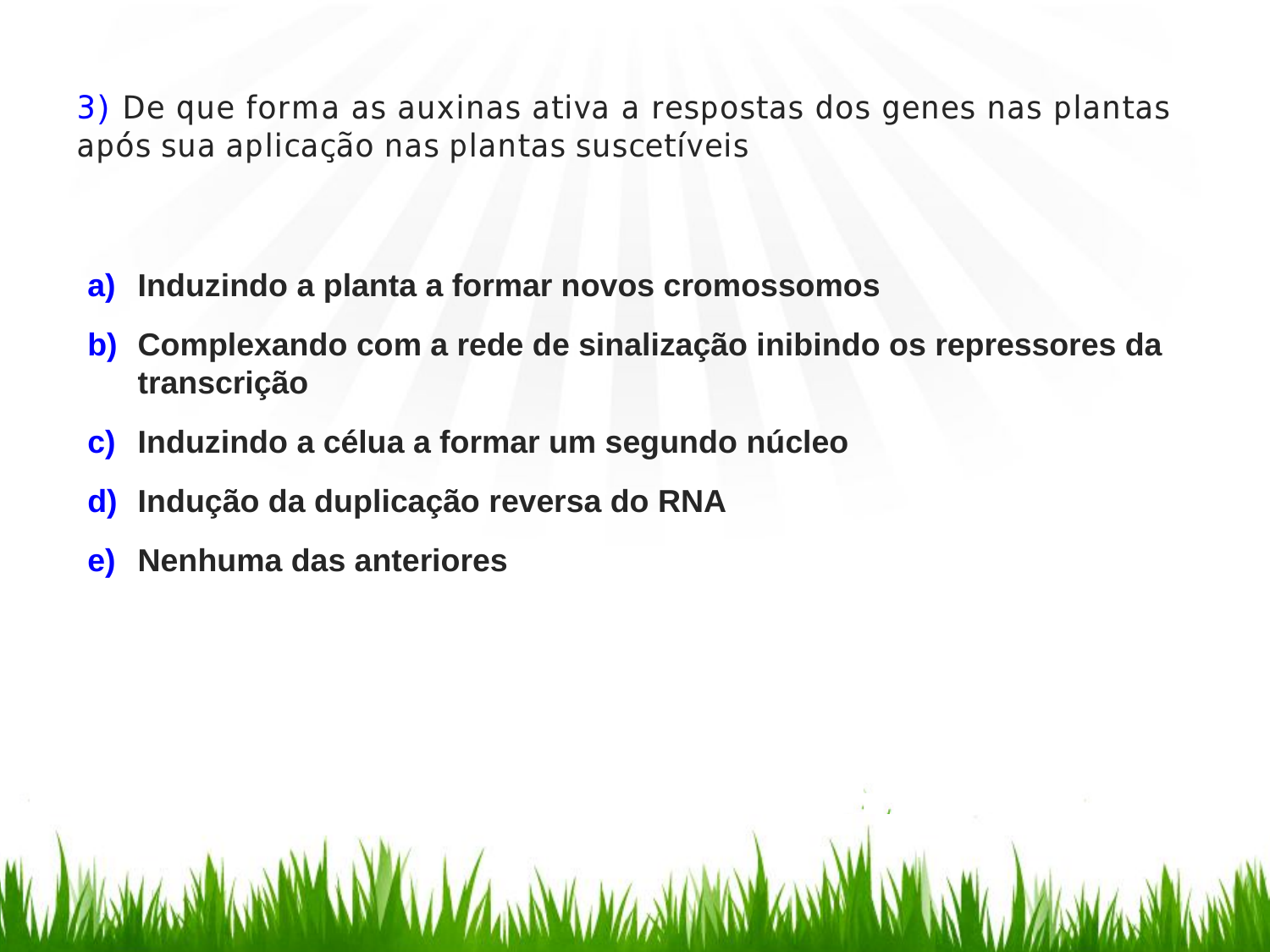

3) De que forma as auxinas ativa a respostas dos genes nas plantas após sua aplicação nas plantas suscetíveis
Induzindo a planta a formar novos cromossomos
Complexando com a rede de sinalização inibindo os repressores da transcrição
Induzindo a célua a formar um segundo núcleo
Indução da duplicação reversa do RNA
Nenhuma das anteriores